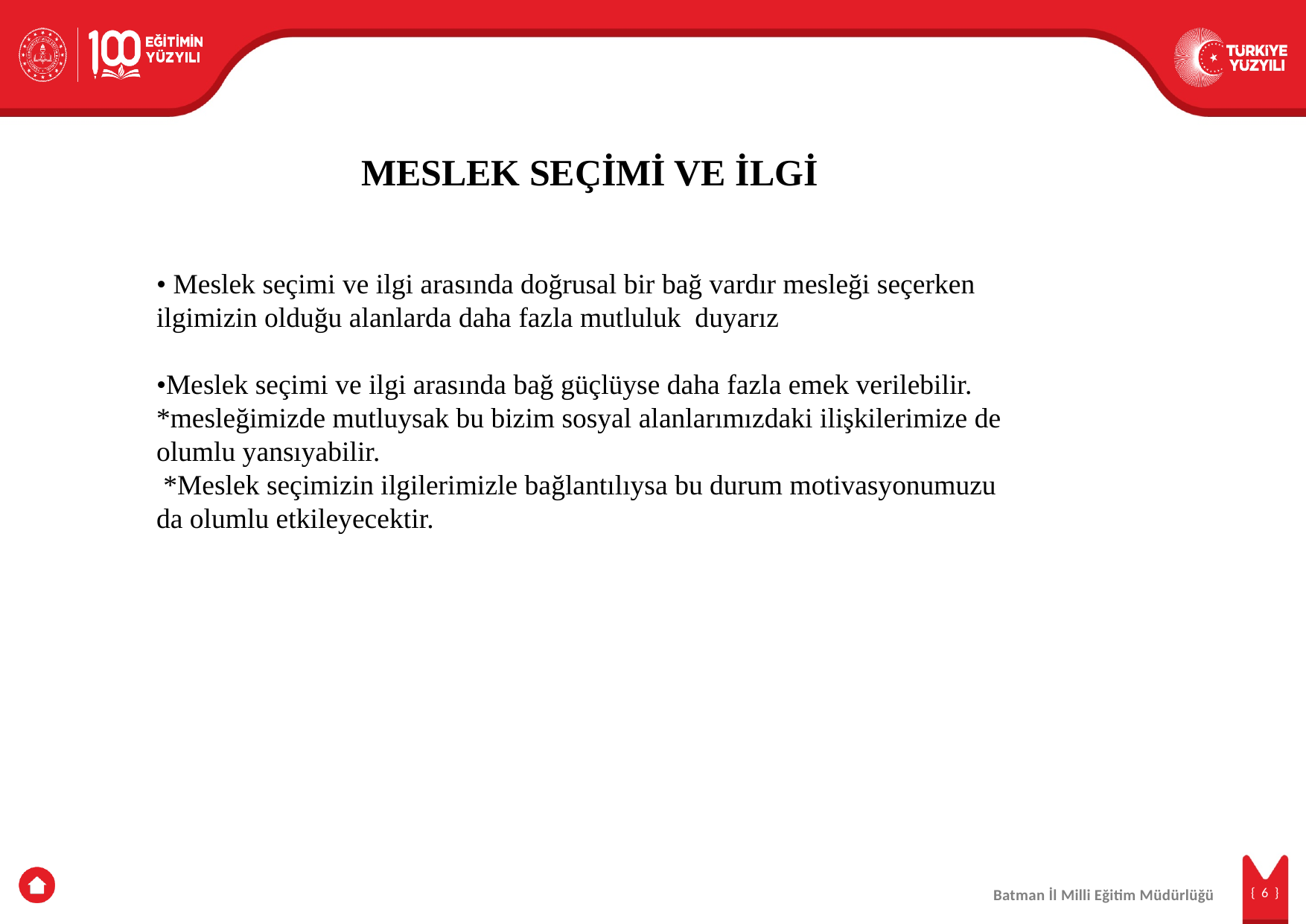

MESLEK SEÇİMİ VE İLGİ
• Meslek seçimi ve ilgi arasında doğrusal bir bağ vardır mesleği seçerken ilgimizin olduğu alanlarda daha fazla mutluluk  duyarız

•Meslek seçimi ve ilgi arasında bağ güçlüyse daha fazla emek verilebilir.        *mesleğimizde mutluysak bu bizim sosyal alanlarımızdaki ilişkilerimize de olumlu yansıyabilir.                                                                                            *Meslek seçimizin ilgilerimizle bağlantılıysa bu durum motivasyonumuzu da olumlu etkileyecektir.